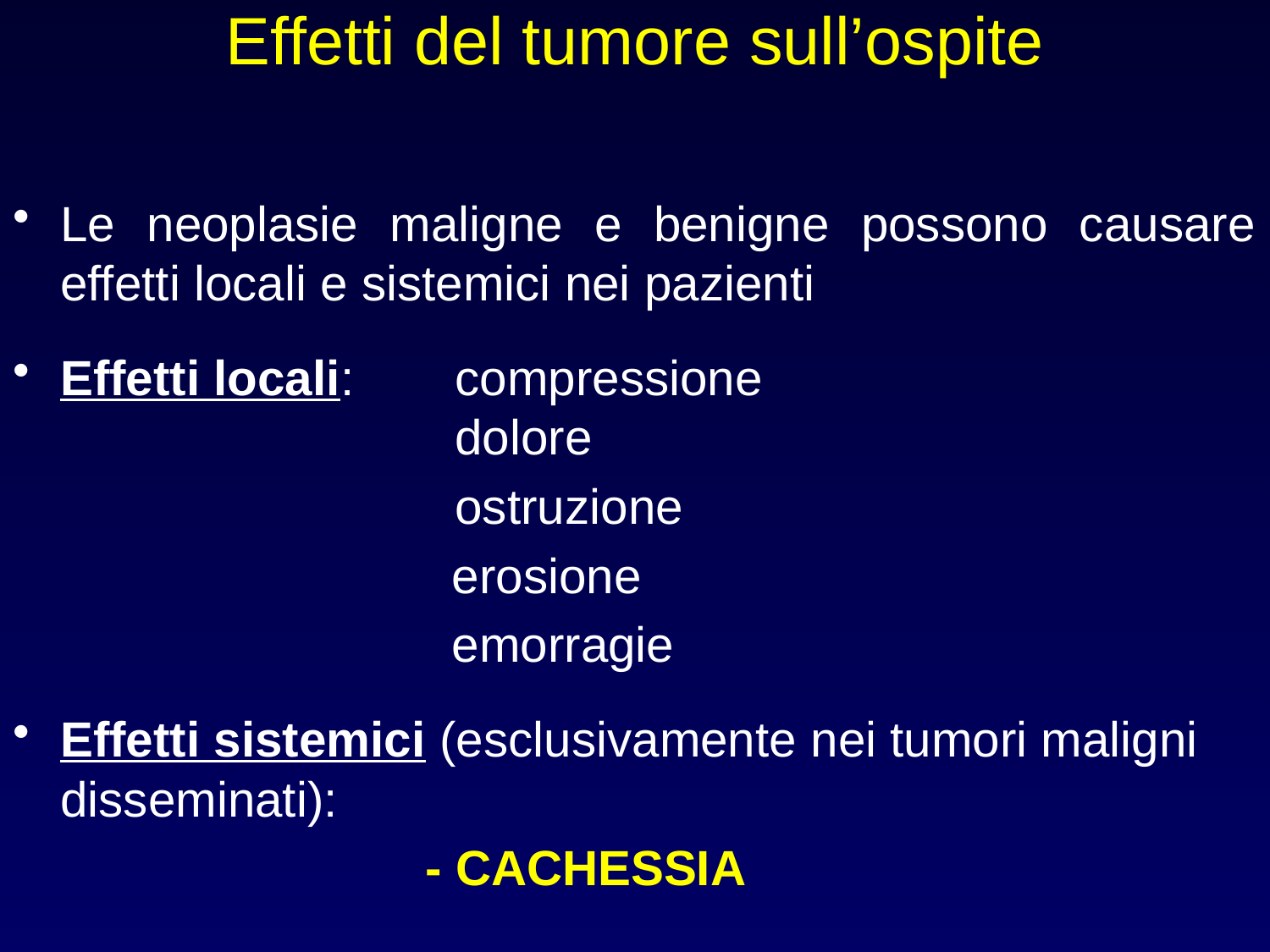

# Effetti del tumore sull’ospite
Le neoplasie maligne e benigne possono causare effetti locali e sistemici nei pazienti

Effetti locali: 	 compressione 			         	  	 		 dolore
			 	 ostruzione
			          erosione
			          emorragie

Effetti sistemici (esclusivamente nei tumori maligni disseminati):
  - CACHESSIA